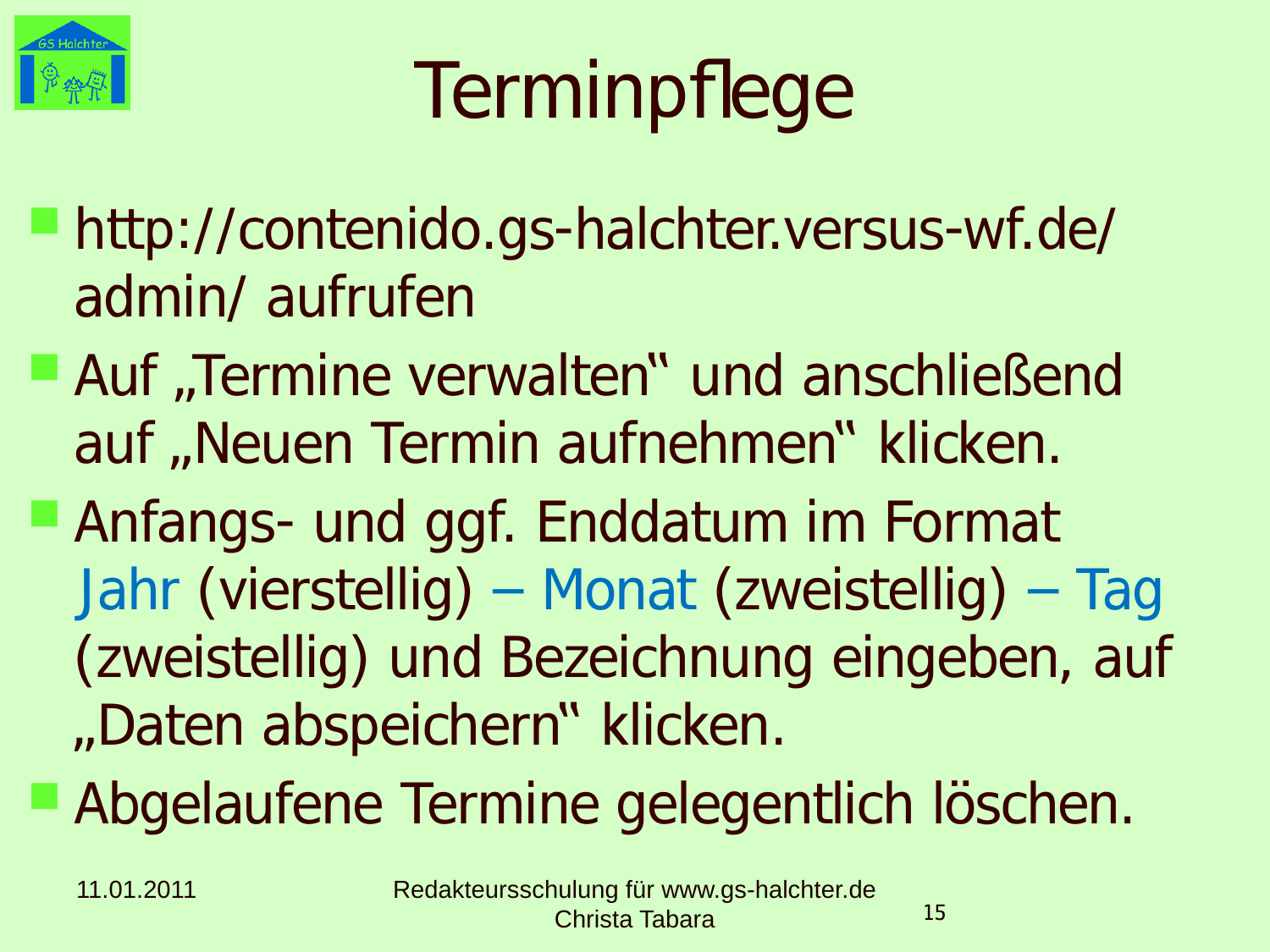

# Terminpflege
http://contenido.gs-halchter.versus-wf.de/admin/ aufrufen
Auf „Termine verwalten“ und anschließend auf „Neuen Termin aufnehmen“ klicken.
Anfangs- und ggf. Enddatum im Format
Jahr (vierstellig) – Monat (zweistellig) – Tag (zweistellig) und Bezeichnung eingeben, auf „Daten abspeichern“ klicken.
Abgelaufene Termine gelegentlich löschen.
11.01.2011
Redakteursschulung für www.gs-halchter.de Christa Tabara
15